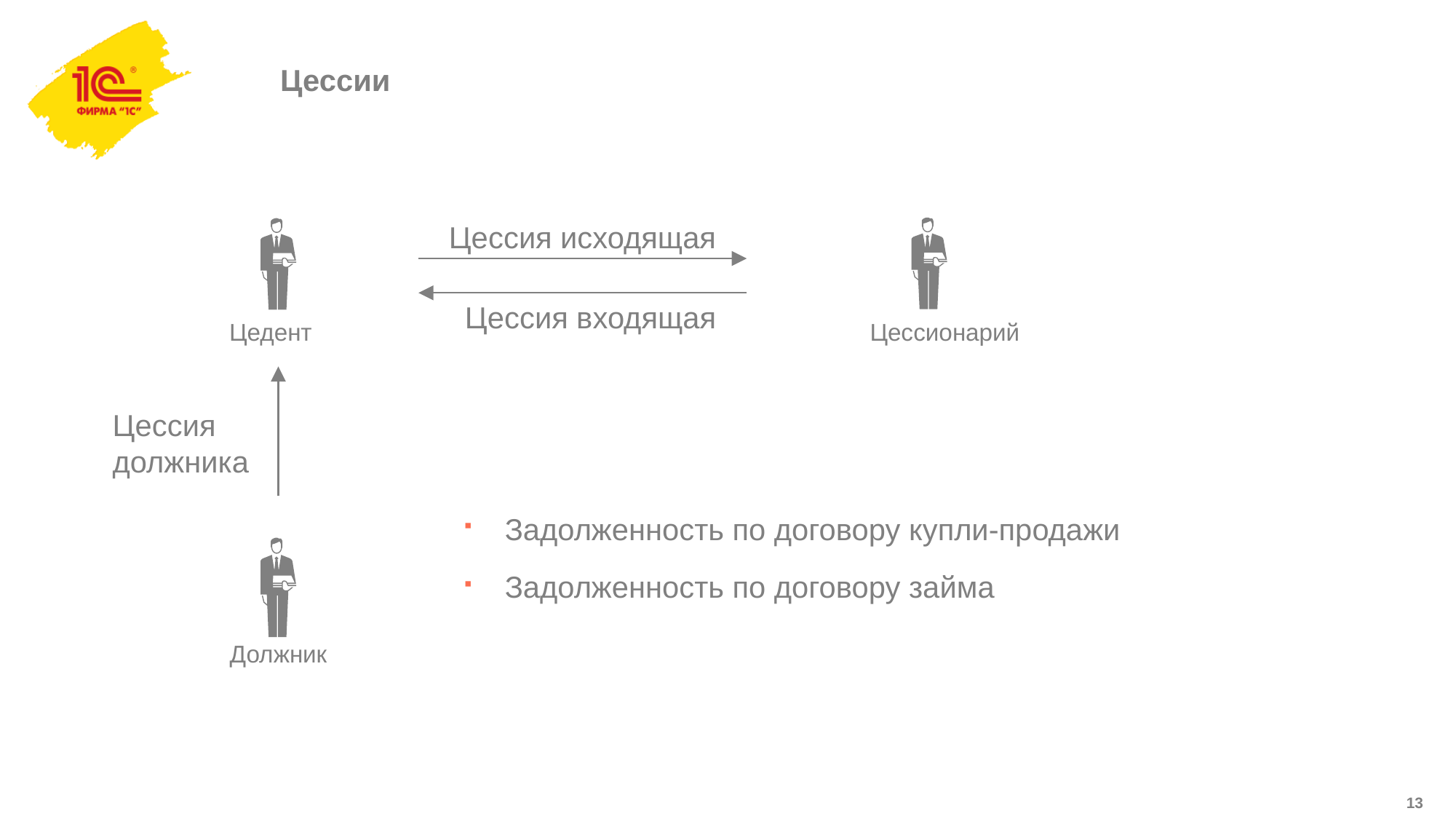

# Цессии
Цессия исходящая

Цессия входящая
Цедент
Цессионарий
Цессия
должника
Задолженность по договору купли-продажи
Задолженность по договору займа

Должник
13